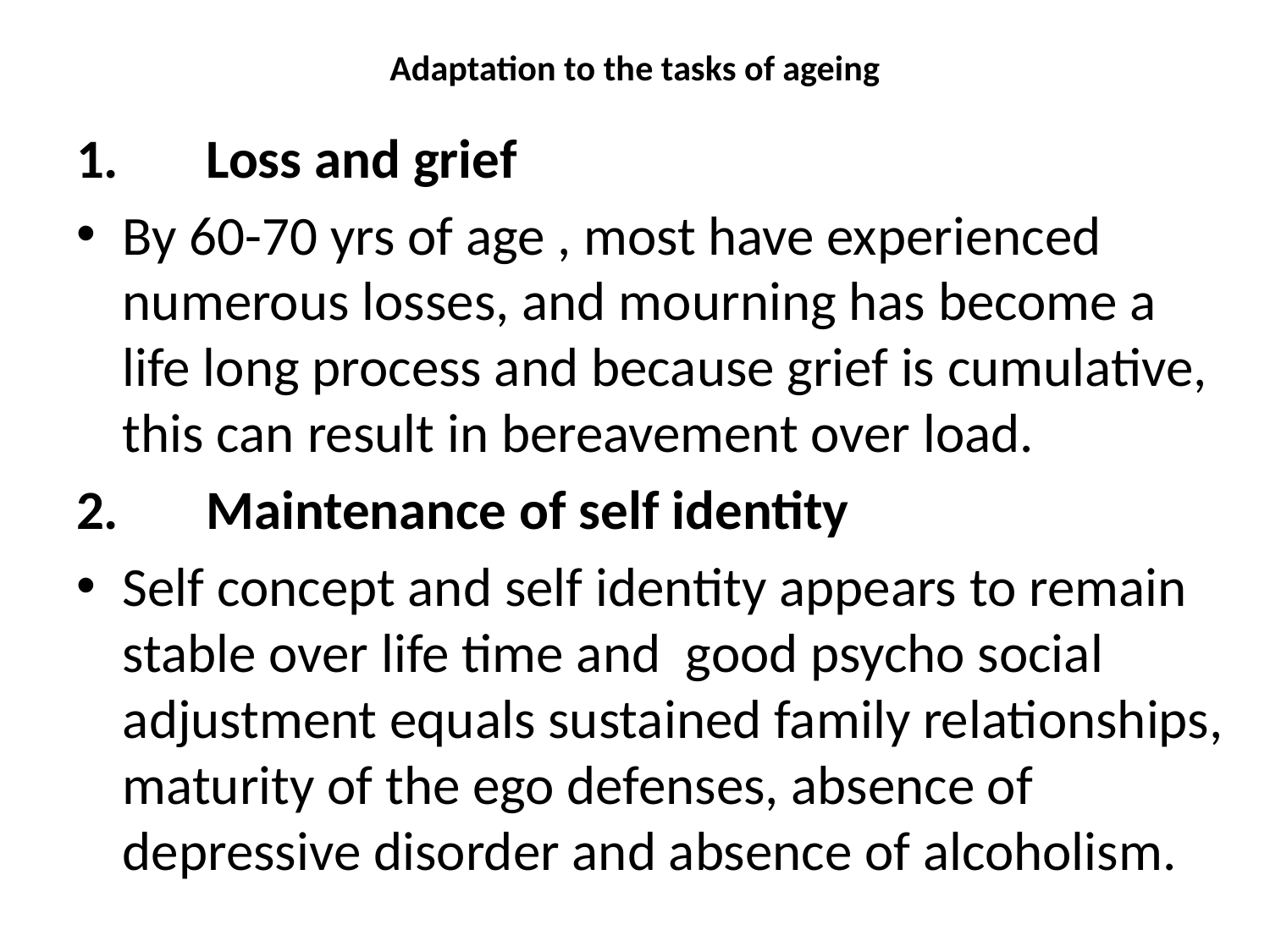

# Adaptation to the tasks of ageing
1.       Loss and grief
By 60-70 yrs of age , most have experienced numerous losses, and mourning has become a life long process and because grief is cumulative, this can result in bereavement over load.
2.       Maintenance of self identity
Self concept and self identity appears to remain stable over life time and  good psycho social adjustment equals sustained family relationships, maturity of the ego defenses, absence of depressive disorder and absence of alcoholism.